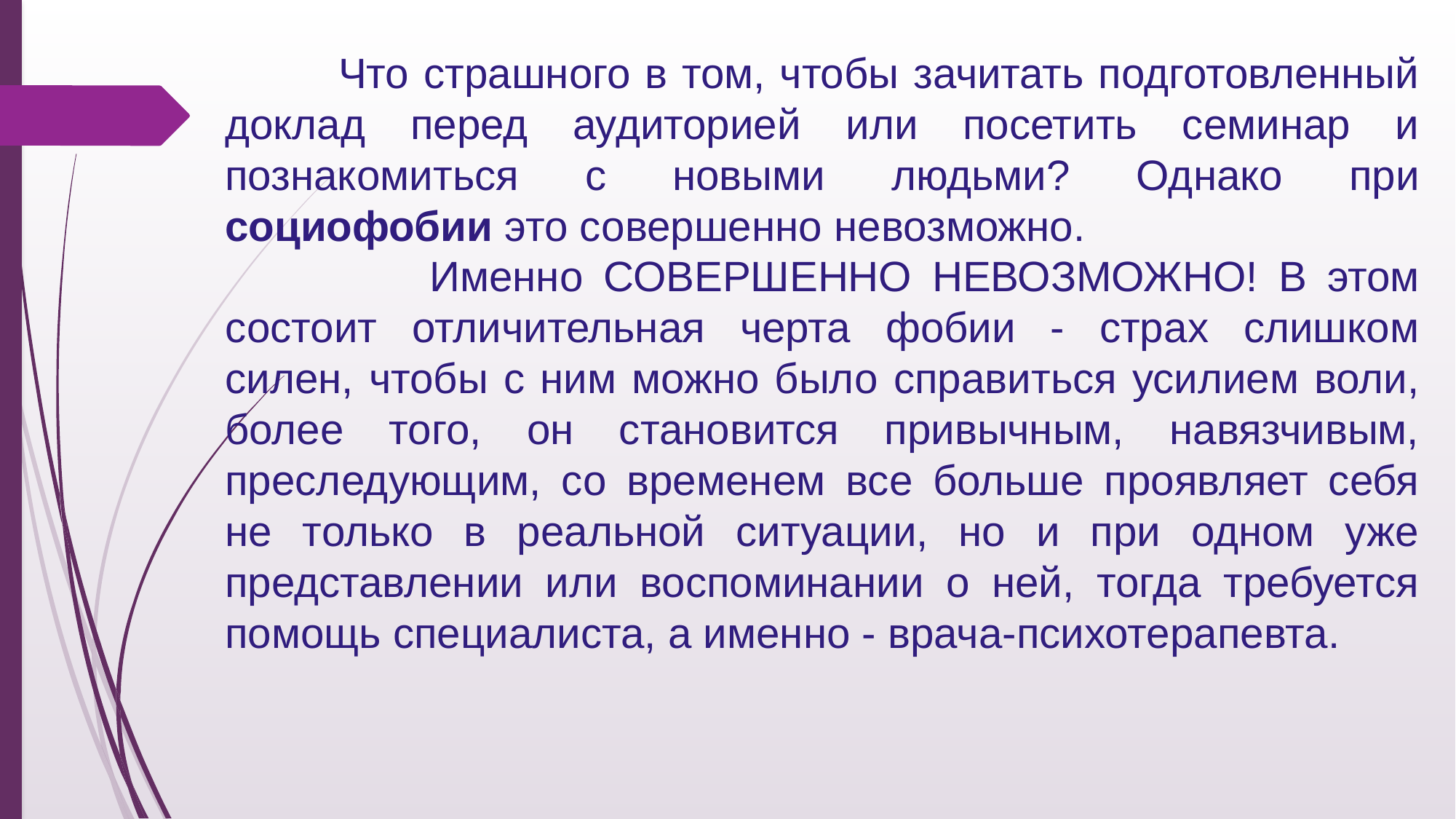

Что страшного в том, чтобы зачитать подготовленный доклад перед аудиторией или посетить семинар и познакомиться с новыми людьми? Однако при социофобии это совершенно невозможно.
          Именно СОВЕРШЕННО НЕВОЗМОЖНО! В этом состоит отличительная черта фобии - страх слишком силен, чтобы с ним можно было справиться усилием воли, более того, он становится привычным, навязчивым, преследующим, со временем все больше проявляет себя не только в реальной ситуации, но и при одном уже представлении или воспоминании о ней, тогда требуется помощь специалиста, а именно - врача-психотерапевта.